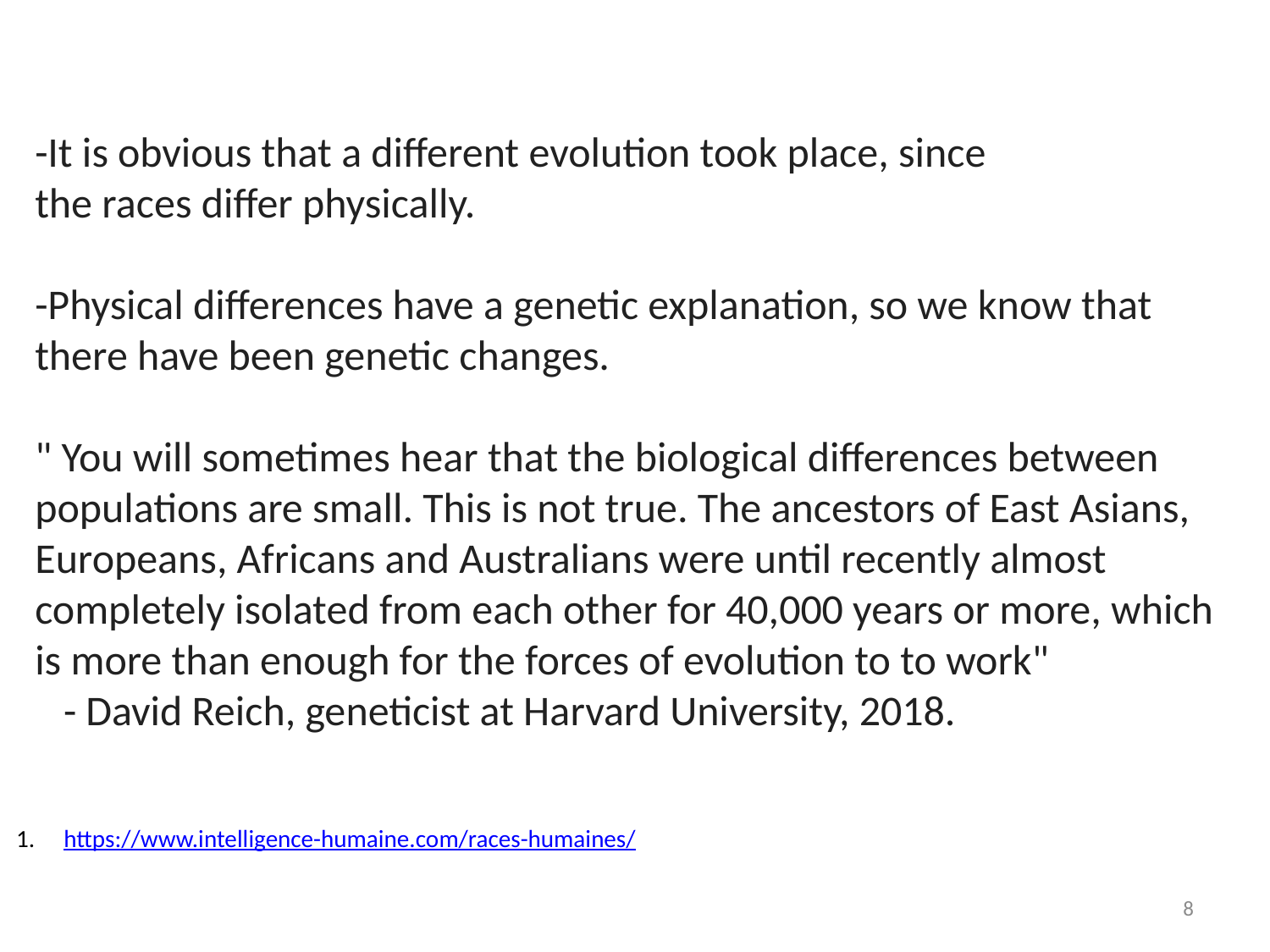

-It is obvious that a different evolution took place, since
the races differ physically.
-Physical differences have a genetic explanation, so we know that there have been genetic changes.

" You will sometimes hear that the biological differences between populations are small. This is not true. The ancestors of East Asians, Europeans, Africans and Australians were until recently almost completely isolated from each other for 40,000 years or more, which is more than enough for the forces of evolution to to work"
   - David Reich, geneticist at Harvard University, 2018.
https://www.intelligence-humaine.com/races-humaines/
8